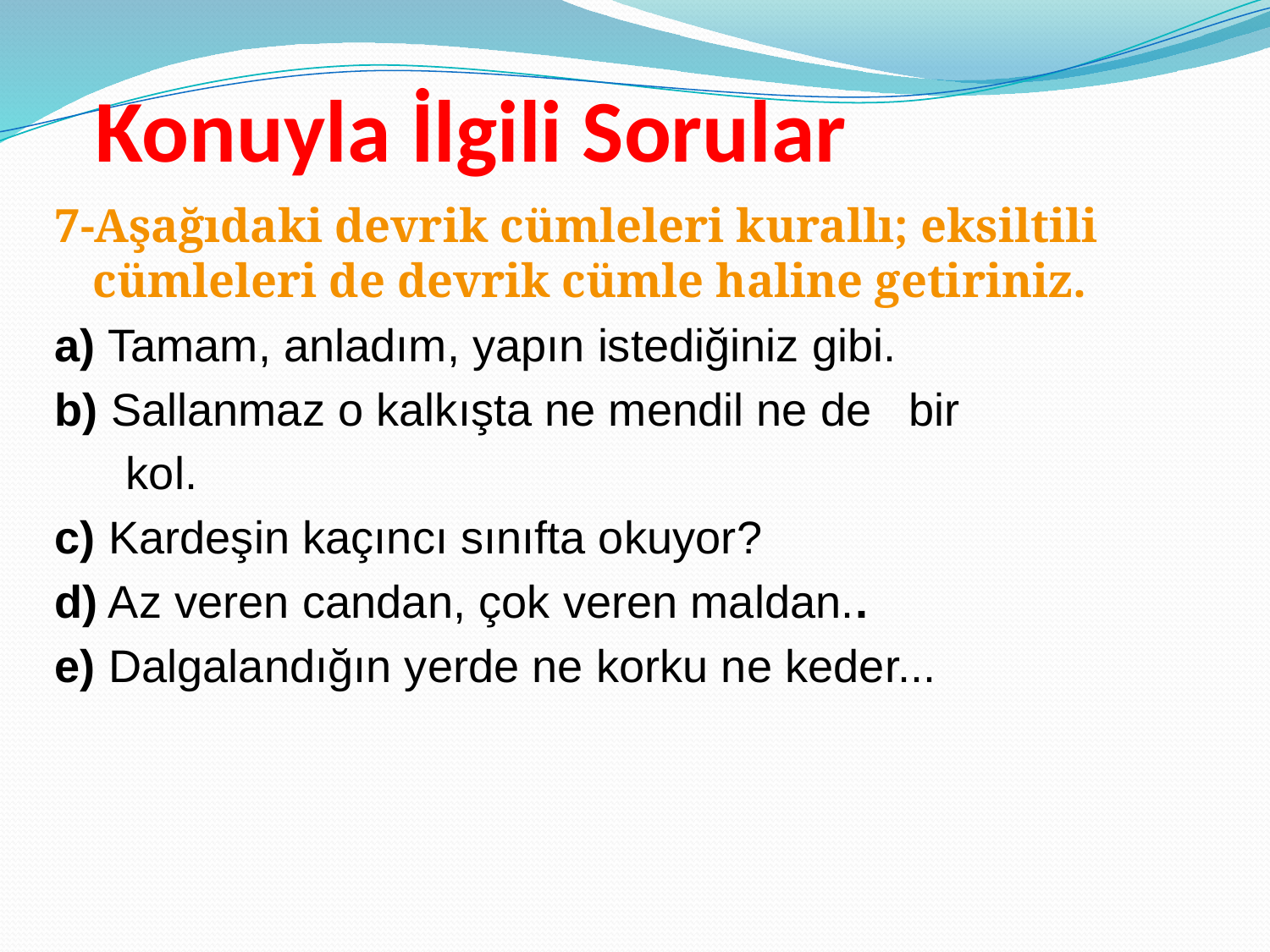

# Konuyla İlgili Sorular
7-Aşağıdaki devrik cümleleri kurallı; eksiltili cümleleri de devrik cümle haline getiriniz.
a) Tamam, anladım, yapın istediğiniz gibi.
b) Sallanmaz o kalkışta ne mendil ne de   bir
      kol.
c) Kardeşin kaçıncı sınıfta okuyor?
d) Az veren candan, çok veren maldan..
e) Dalgalandığın yerde ne korku ne keder...